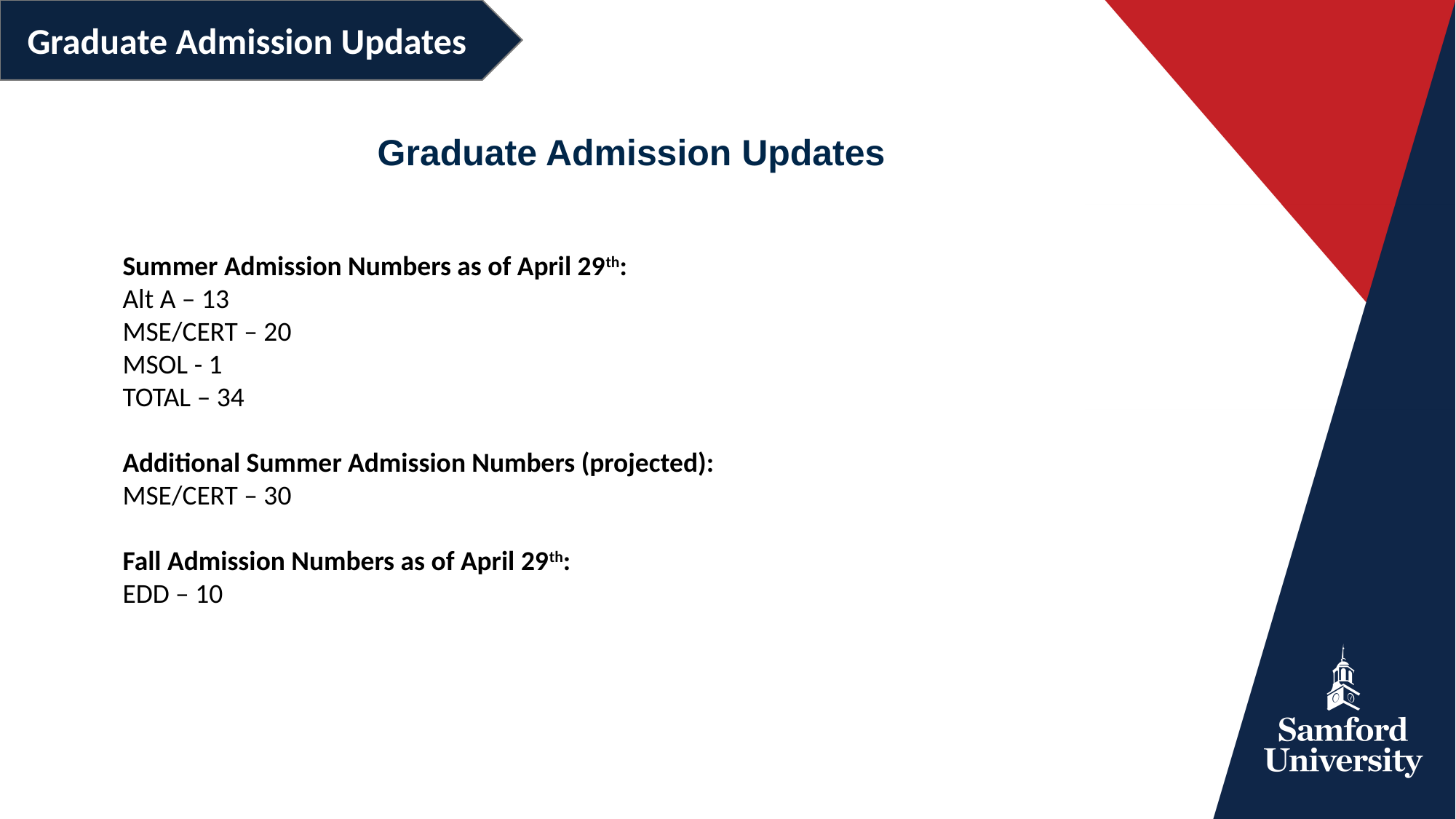

Graduate Admission Updates
Graduate Admission Updates
Summer Admission Numbers as of April 29th:
Alt A – 13
MSE/CERT – 20
MSOL - 1
TOTAL – 34

Additional Summer Admission Numbers (projected):
MSE/CERT – 30

Fall Admission Numbers as of April 29th:
EDD – 10